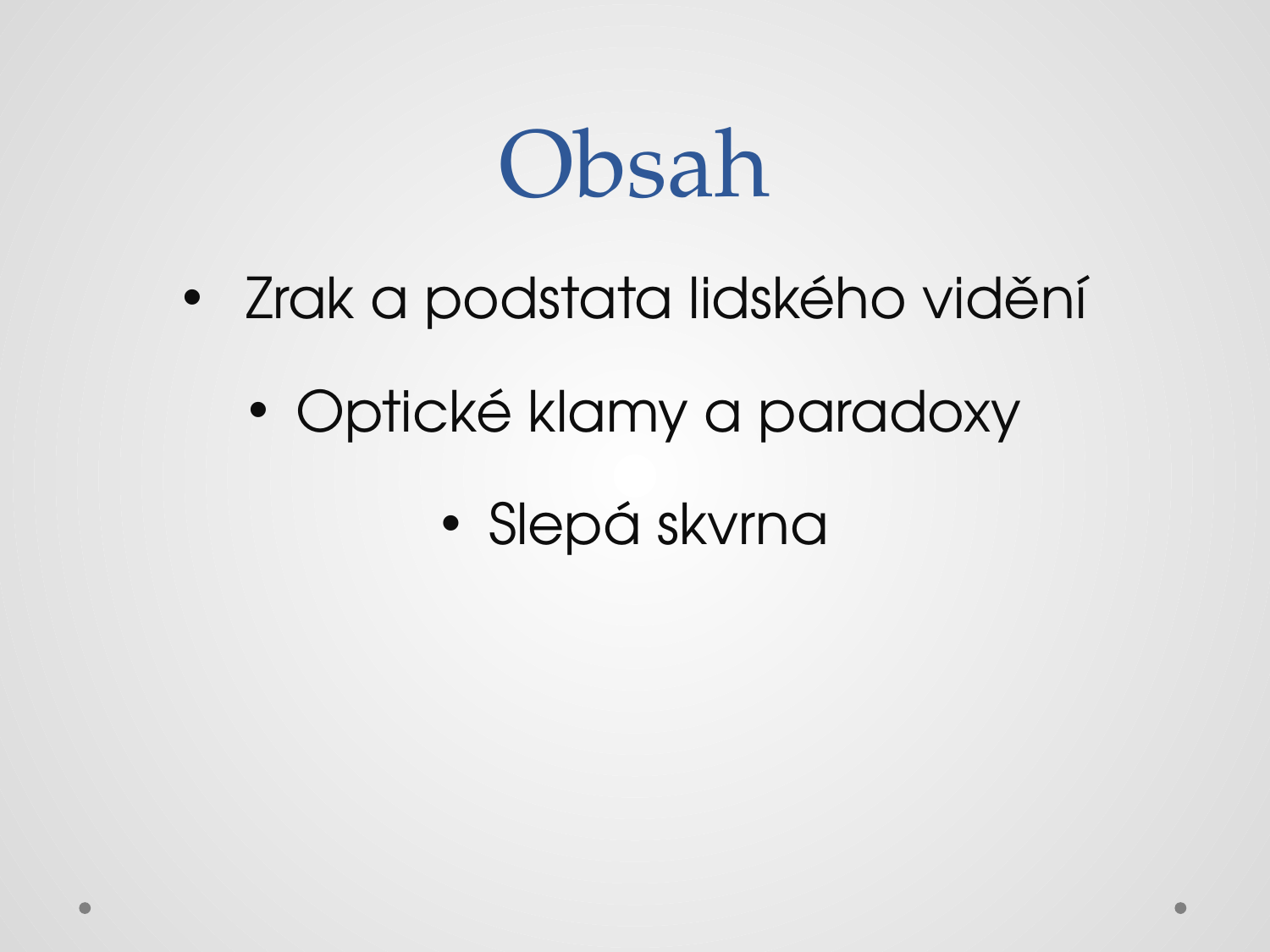

# Obsah
 Zrak a podstata lidského vidění
Optické klamy a paradoxy
Slepá skvrna